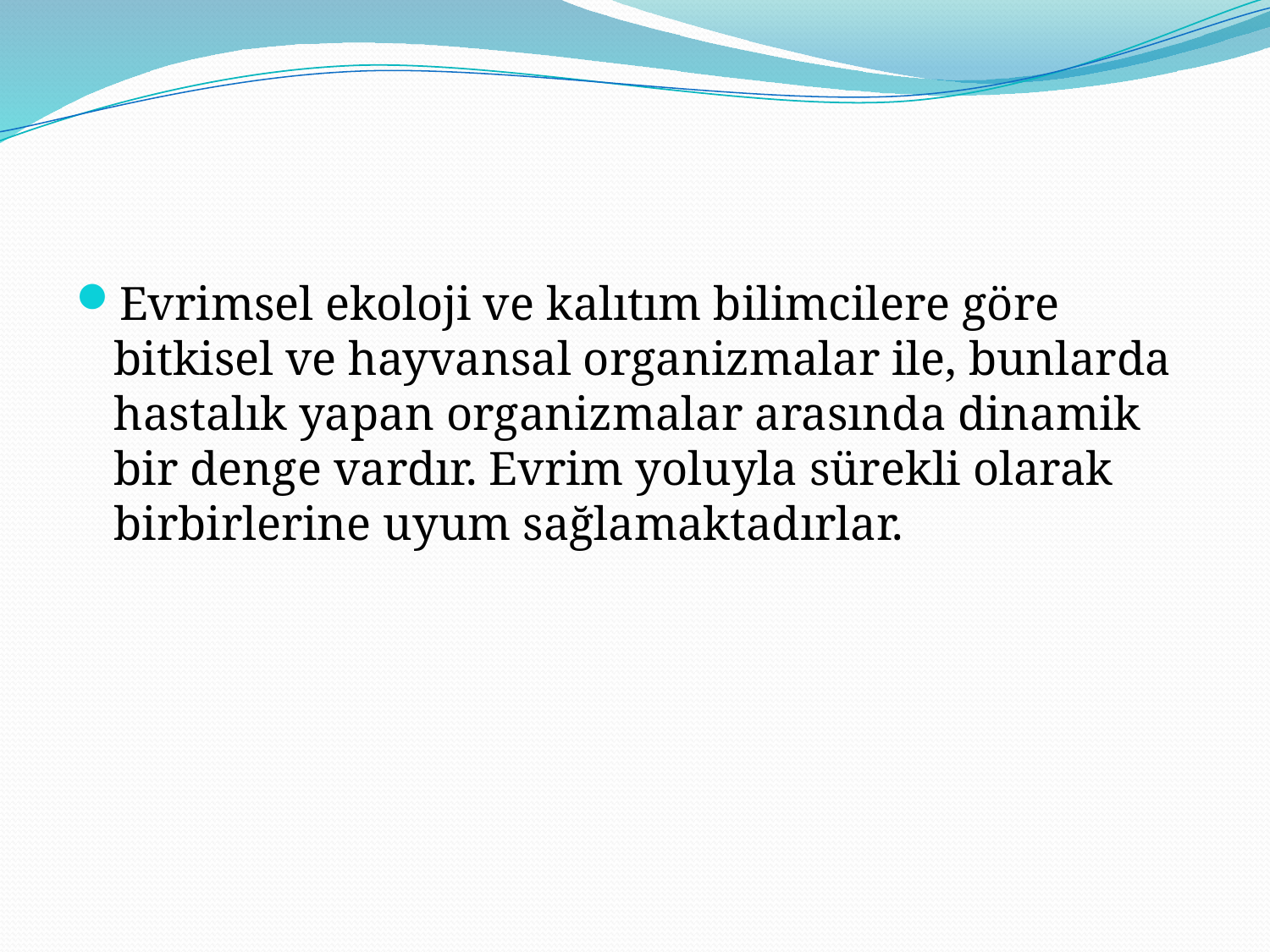

#
Evrimsel ekoloji ve kalıtım bilimcilere göre bitkisel ve hayvansal organizmalar ile, bunlarda hastalık yapan organizmalar arasında dinamik bir denge vardır. Evrim yoluyla sürekli olarak birbirlerine uyum sağlamaktadırlar.